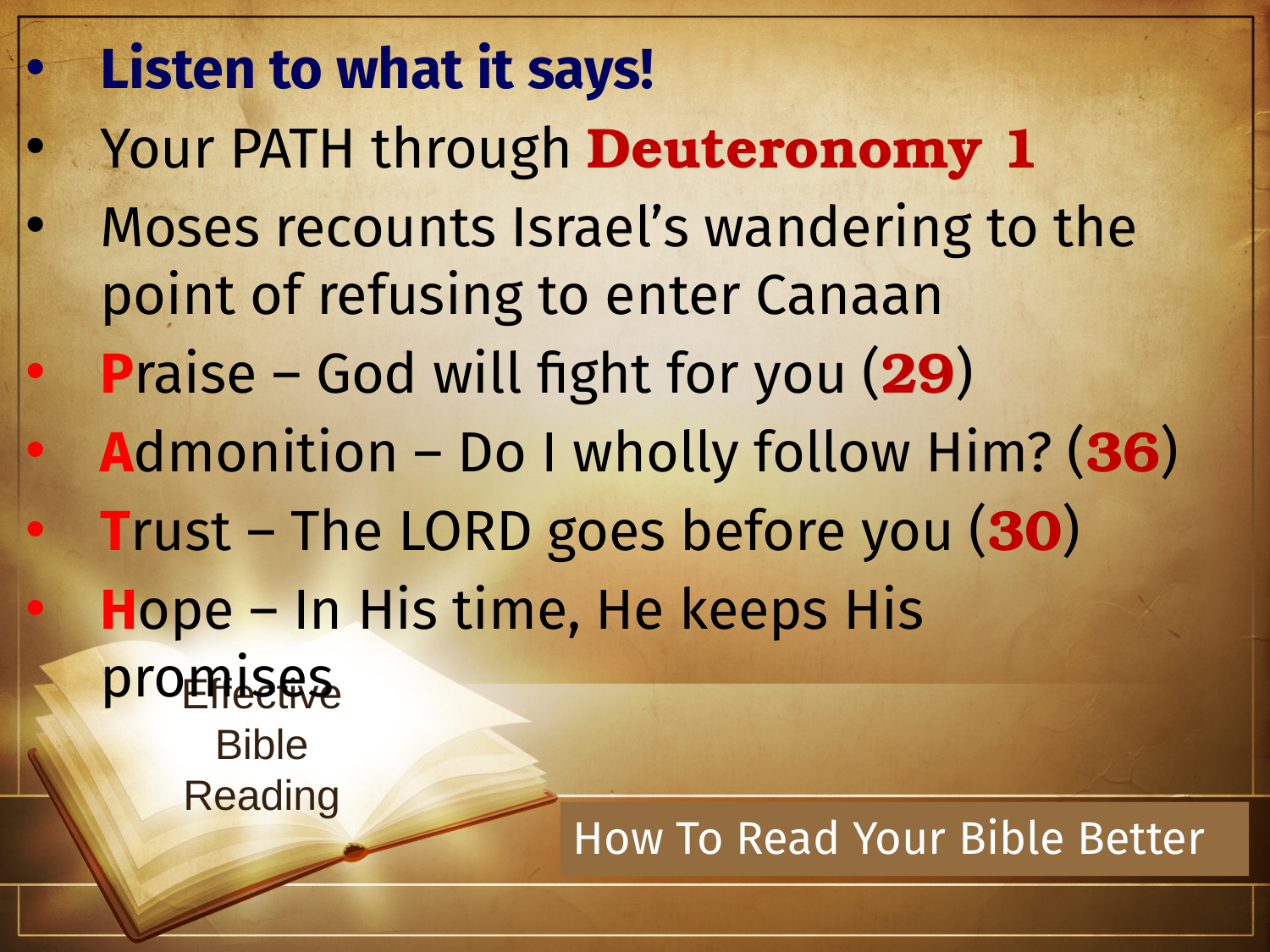

Listen to what it says!
Your PATH through Deuteronomy 1
Moses recounts Israel’s wandering to the point of refusing to enter Canaan
Praise – God will fight for you (29)
Admonition – Do I wholly follow Him? (36)
Trust – The LORD goes before you (30)
Hope – In His time, He keeps His 						promises
# Effective Bible Reading
How To Read Your Bible Better